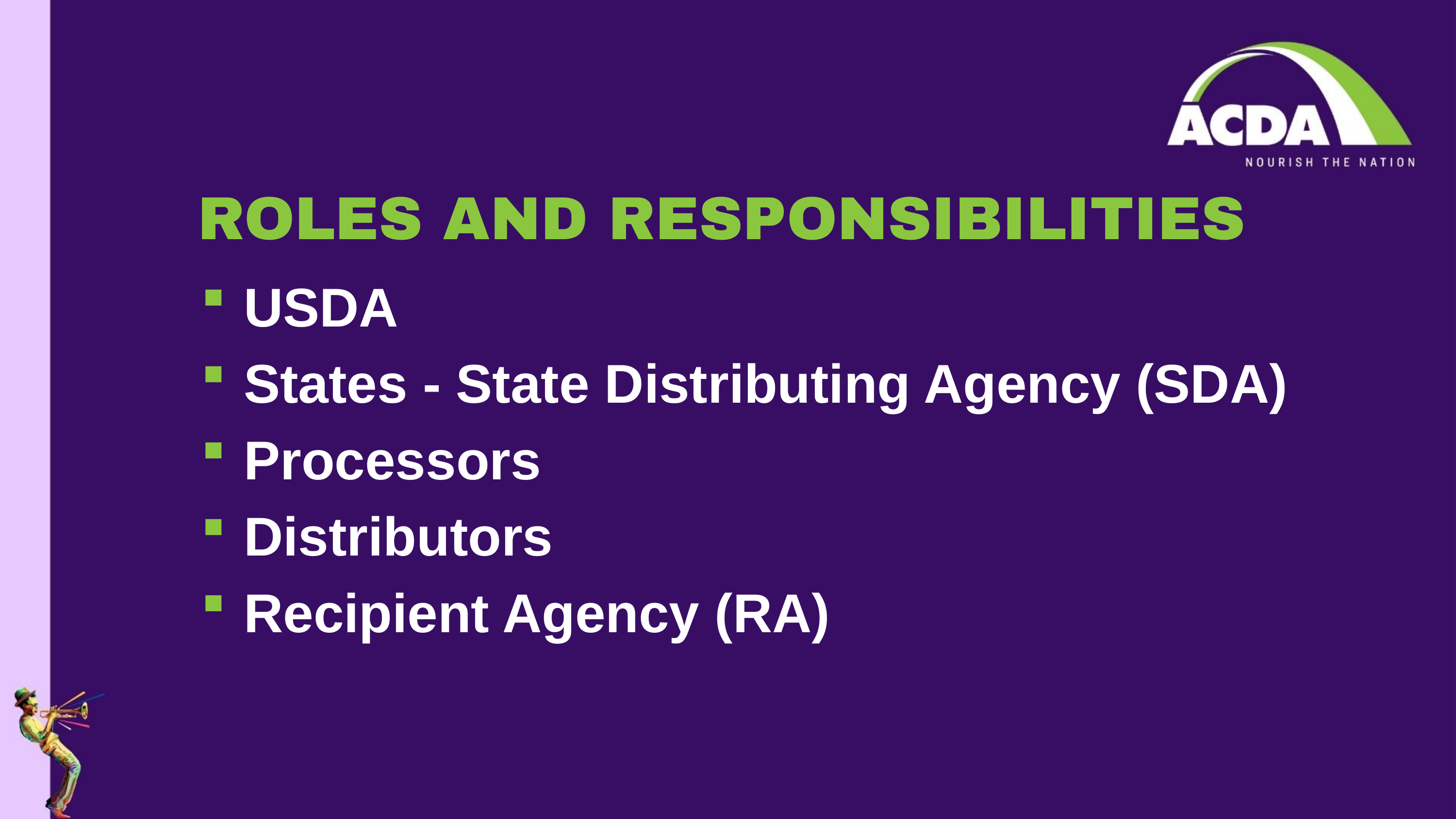

# ROLES AND RESPONSIBILITIES
 USDA
 States - State Distributing Agency (SDA)
 Processors
 Distributors
 Recipient Agency (RA)